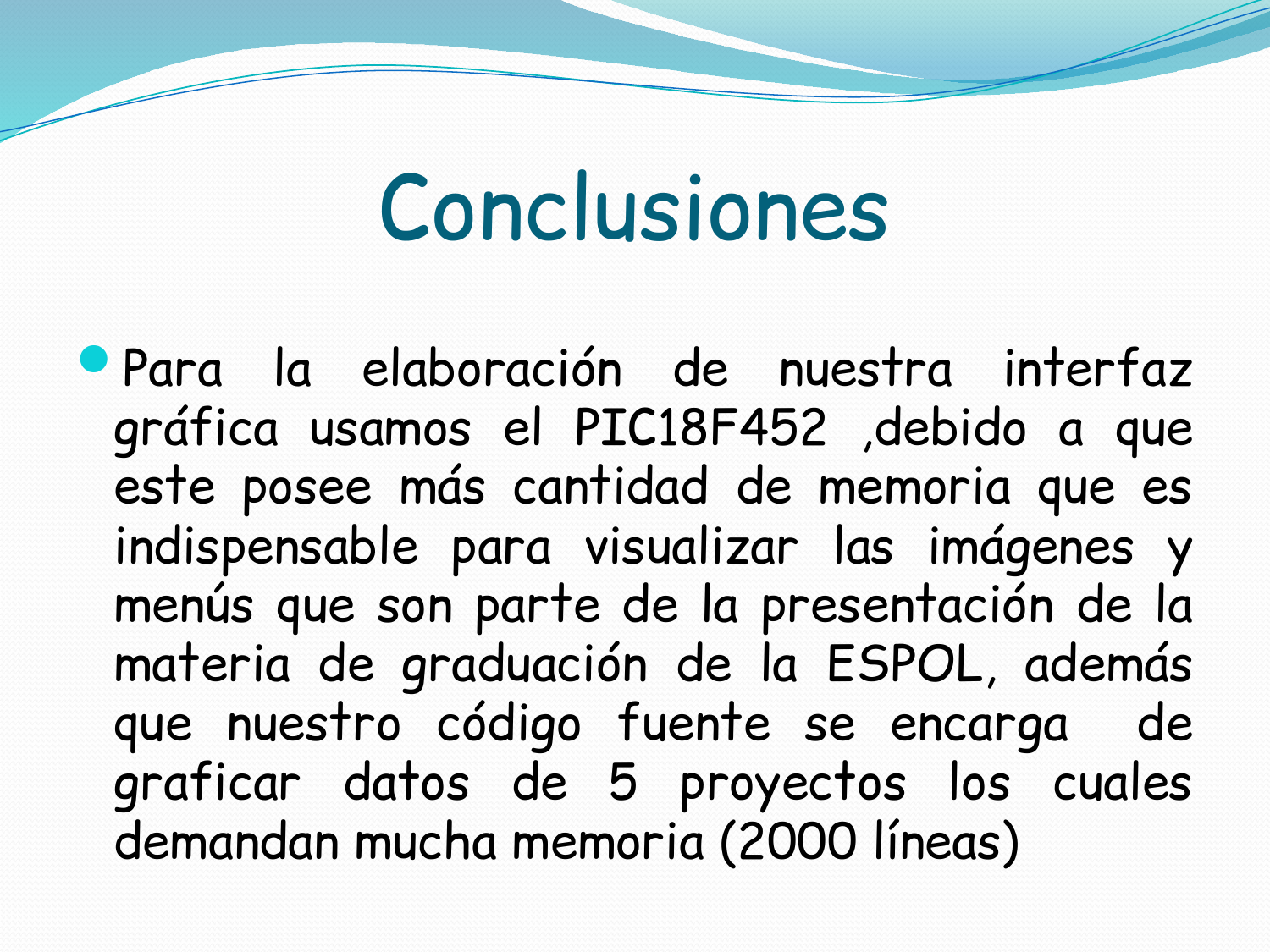

# Conclusiones

Para la elaboración de nuestra interfaz gráfica usamos el PIC18F452 ,debido a que este posee más cantidad de memoria que es indispensable para visualizar las imágenes y menús que son parte de la presentación de la materia de graduación de la ESPOL, además que nuestro código fuente se encarga  de graficar datos de 5 proyectos los cuales demandan mucha memoria (2000 líneas)